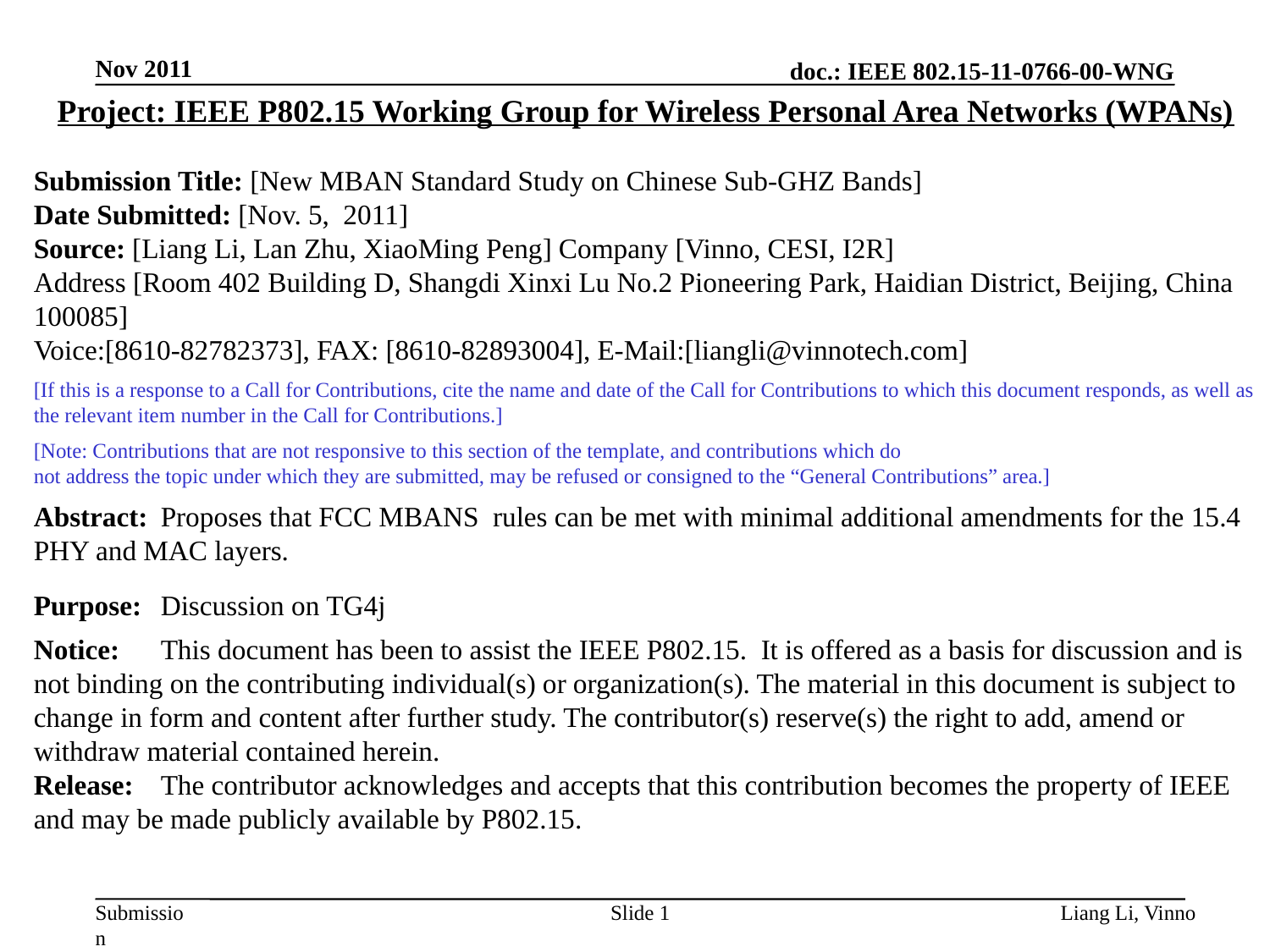

Nov 2011
Project: IEEE P802.15 Working Group for Wireless Personal Area Networks (WPANs)

Submission Title: [New MBAN Standard Study on Chinese Sub-GHZ Bands]
Date Submitted: [Nov. 5,  2011]
Source: [Liang Li, Lan Zhu, XiaoMing Peng] Company [Vinno, CESI, I2R]
Address [Room 402 Building D, Shangdi Xinxi Lu No.2 Pioneering Park, Haidian District, Beijing, China 100085]
Voice:[8610-82782373], FAX: [8610-82893004], E-Mail:[liangli@vinnotech.com]
[If this is a response to a Call for Contributions, cite the name and date of the Call for Contributions to which this document responds, as well as the relevant item number in the Call for Contributions.]
[Note: Contributions that are not responsive to this section of the template, and contributions which do
not address the topic under which they are submitted, may be refused or consigned to the “General Contributions” area.]
Abstract:	Proposes that FCC MBANS  rules can be met with minimal additional amendments for the 15.4 PHY and MAC layers.
Purpose:	Discussion on TG4j
Notice:	This document has been to assist the IEEE P802.15.  It is offered as a basis for discussion and is not binding on the contributing individual(s) or organization(s). The material in this document is subject to change in form and content after further study. The contributor(s) reserve(s) the right to add, amend or withdraw material contained herein.
Release:	The contributor acknowledges and accepts that this contribution becomes the property of IEEE and may be made publicly available by P802.15.
Slide 1
Liang Li, Vinno